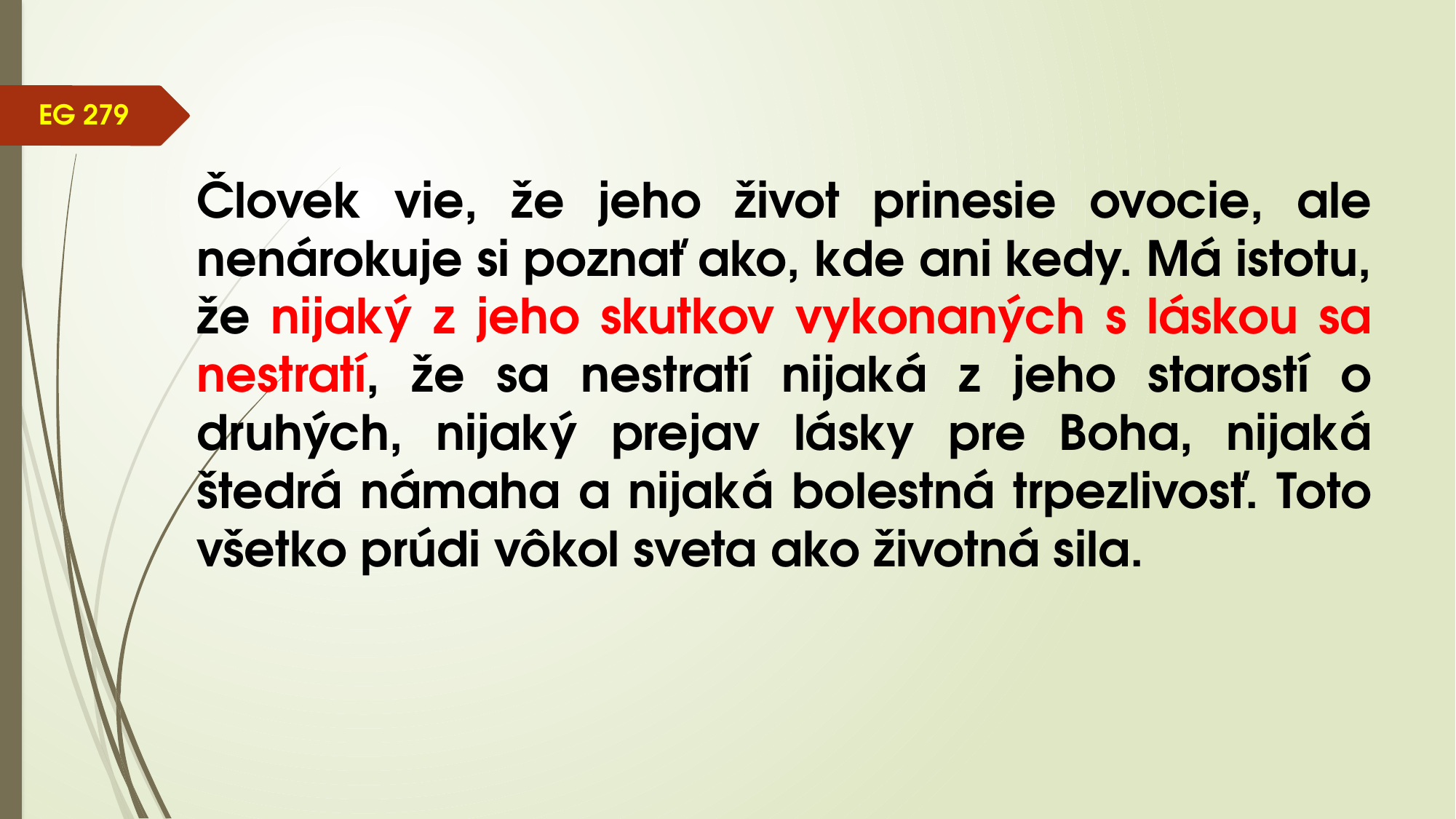

EG 279
Človek vie, že jeho život prinesie ovocie, ale nenárokuje si poznať ako, kde ani kedy. Má istotu, že nijaký z jeho skutkov vykonaných s láskou sa nestratí, že sa nestratí nijaká z jeho starostí o druhých, nijaký prejav lásky pre Boha, nijaká štedrá námaha a nijaká bolestná trpezlivosť. Toto všetko prúdi vôkol sveta ako životná sila.